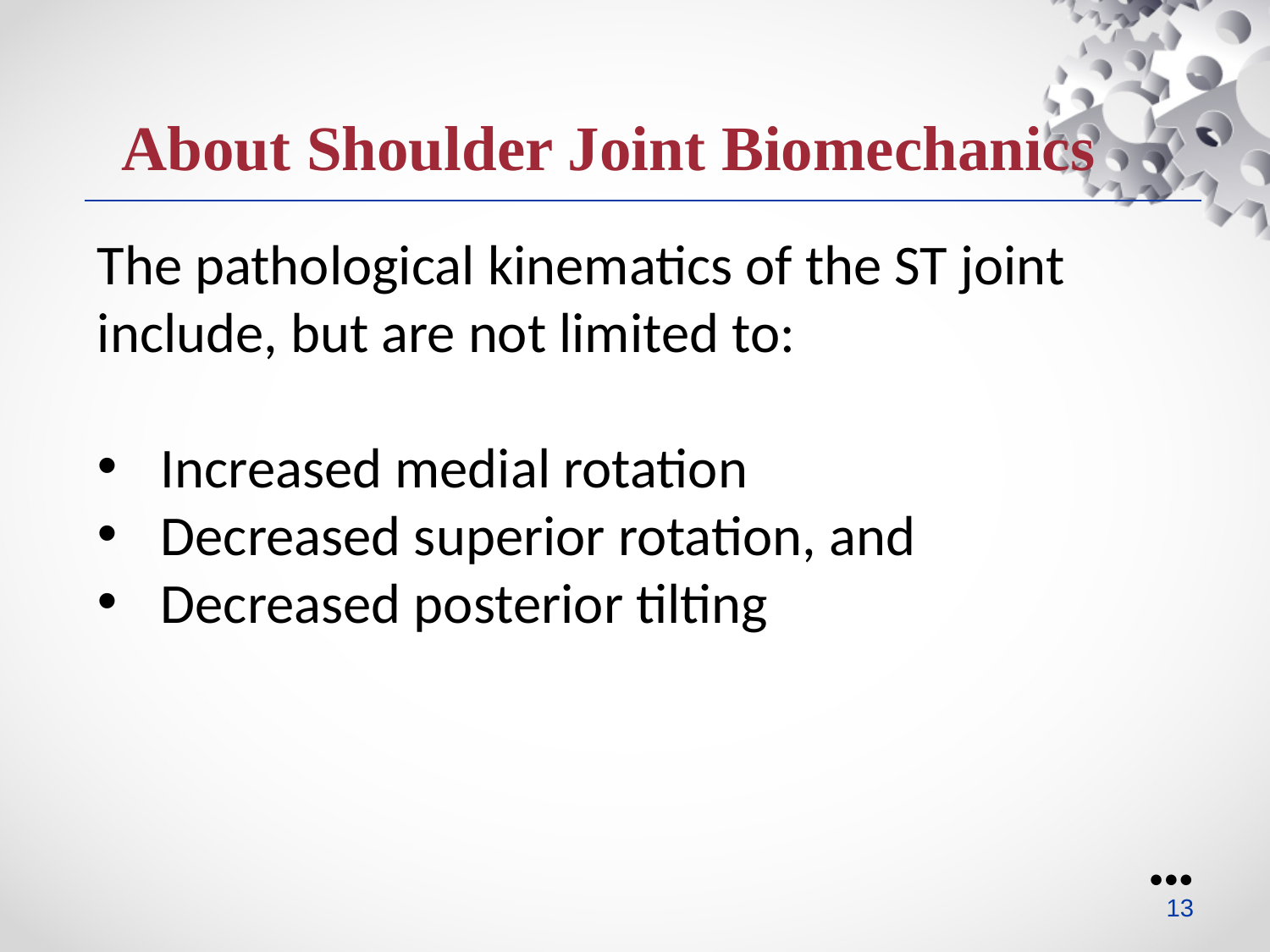

About Shoulder Joint Biomechanics
The pathological kinematics of the ST joint include, but are not limited to:

Increased medial rotation
Decreased superior rotation, and
Decreased posterior tilting
●●●
13